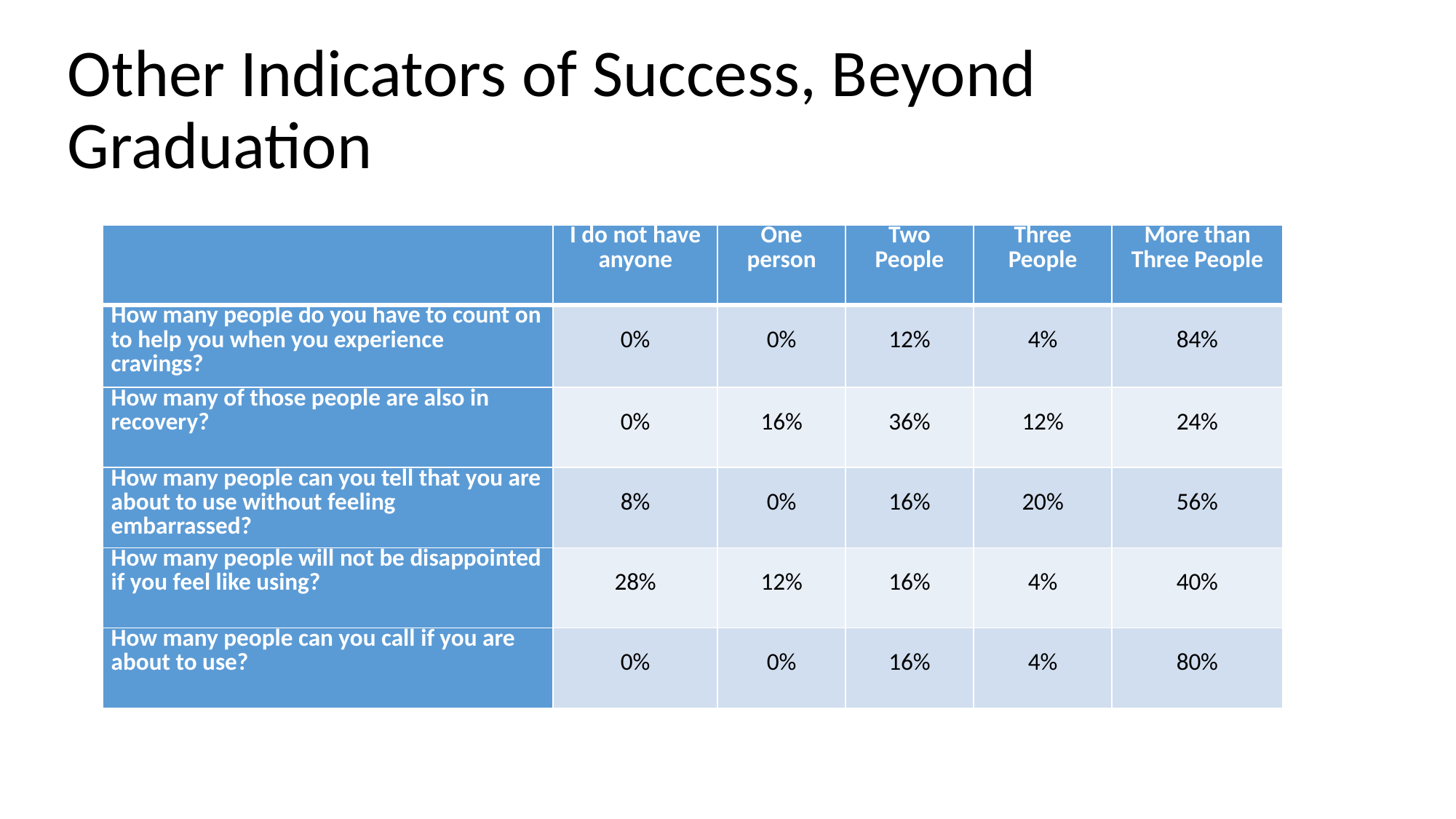

# Other Indicators of Success, Beyond Graduation

|  | I do not have anyone | One person | Two People | Three People | More than Three People |
| --- | --- | --- | --- | --- | --- |
| How many people do you have to count on to help you when you experience cravings? | 0% | 0% | 12% | 4% | 84% |
| How many of those people are also in recovery? | 0% | 16% | 36% | 12% | 24% |
| How many people can you tell that you are about to use without feeling embarrassed? | 8% | 0% | 16% | 20% | 56% |
| How many people will not be disappointed if you feel like using? | 28% | 12% | 16% | 4% | 40% |
| How many people can you call if you are about to use? | 0% | 0% | 16% | 4% | 80% |